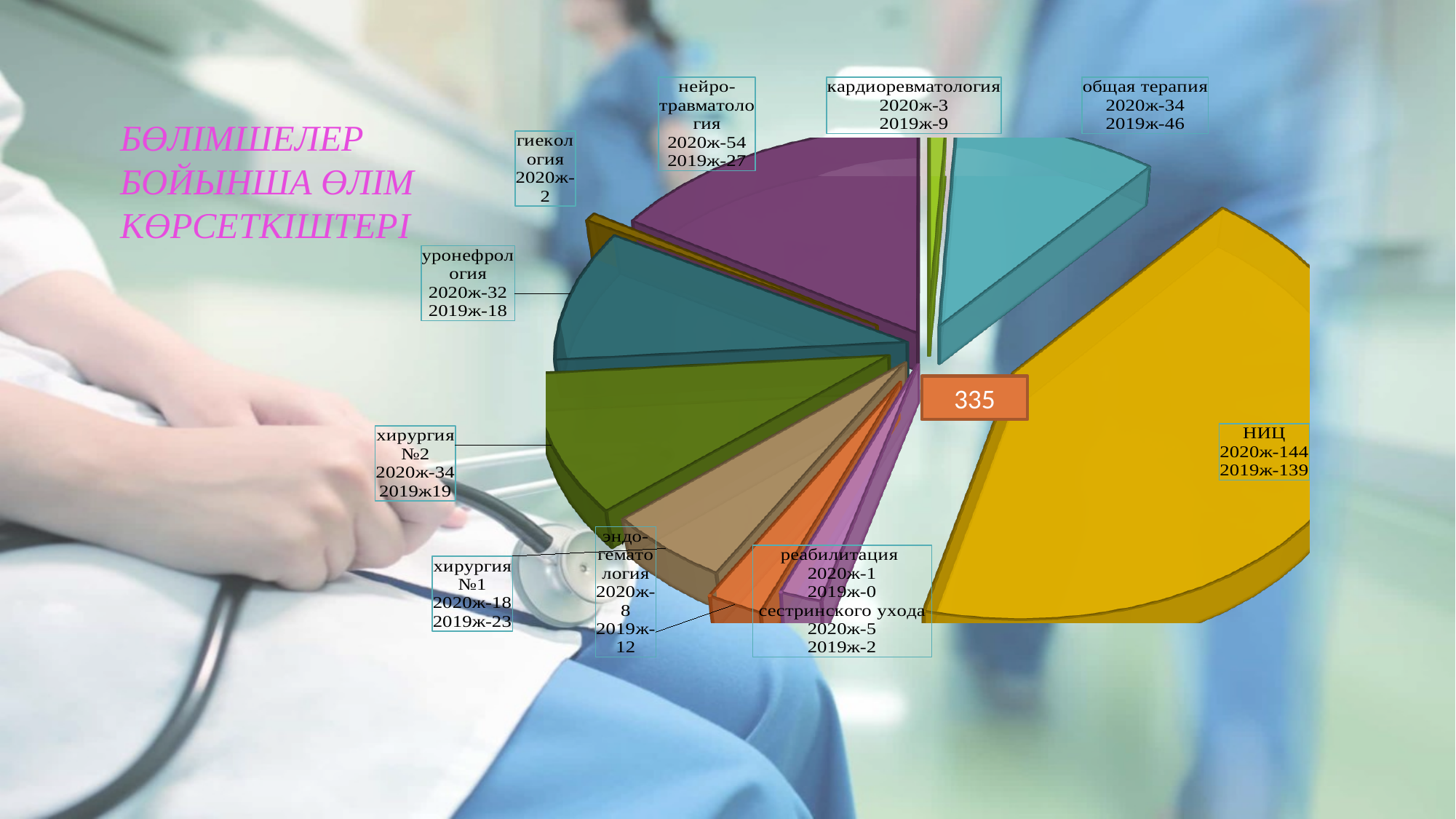

[unsupported chart]

Бөлімшелер бойынша өлім көрсеткіштері
335